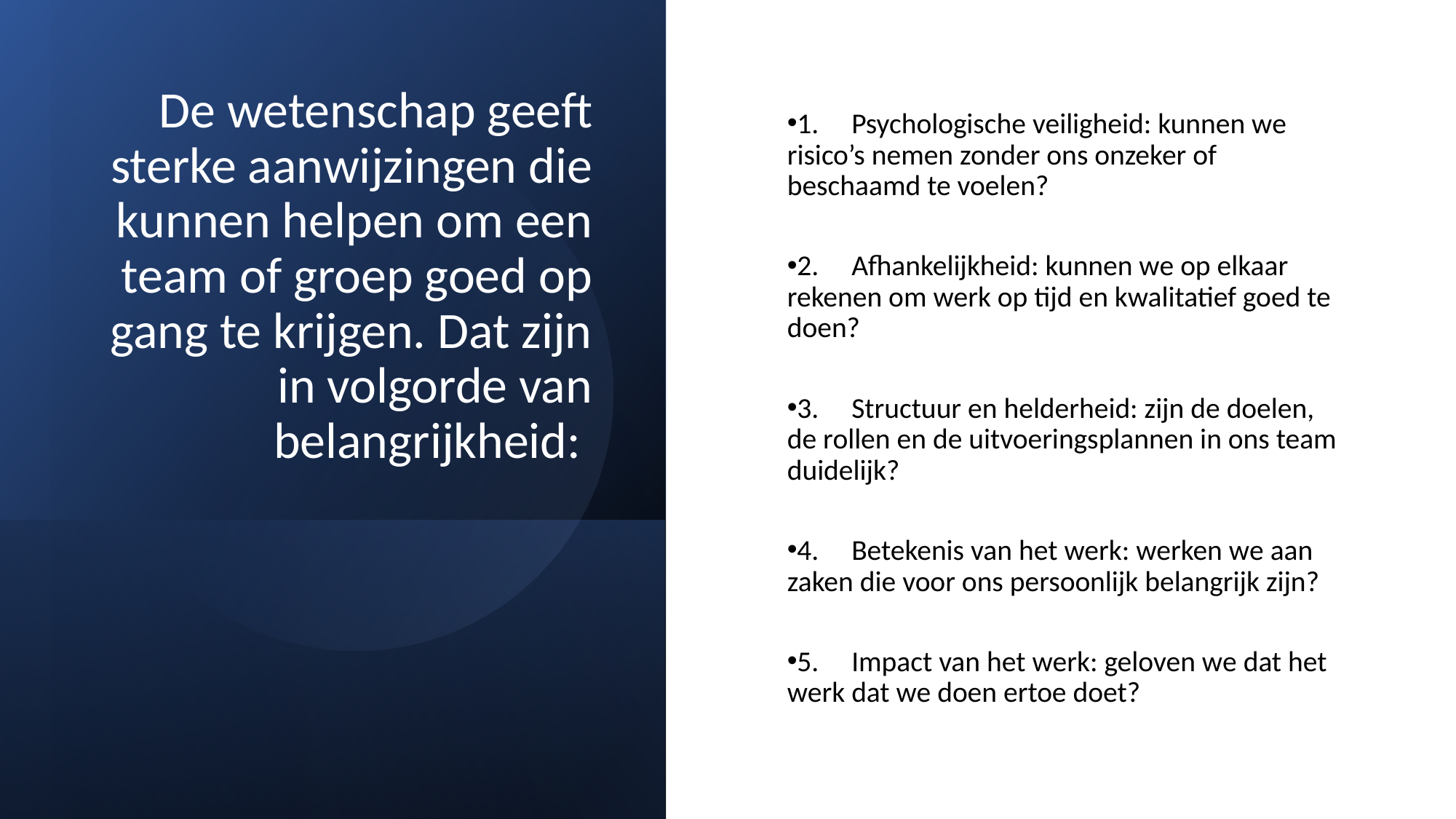

De wetenschap geeft sterke aanwijzingen die kunnen helpen om een team of groep goed op gang te krijgen. Dat zijn in volgorde van belangrijkheid:

1.     Psychologische veiligheid: kunnen we risico’s nemen zonder ons onzeker of beschaamd te voelen?

2.     Afhankelijkheid: kunnen we op elkaar rekenen om werk op tijd en kwalitatief goed te doen?

3.     Structuur en helderheid: zijn de doelen, de rollen en de uitvoeringsplannen in ons team duidelijk?

4.     Betekenis van het werk: werken we aan zaken die voor ons persoonlijk belangrijk zijn?

5.     Impact van het werk: geloven we dat het werk dat we doen ertoe doet?